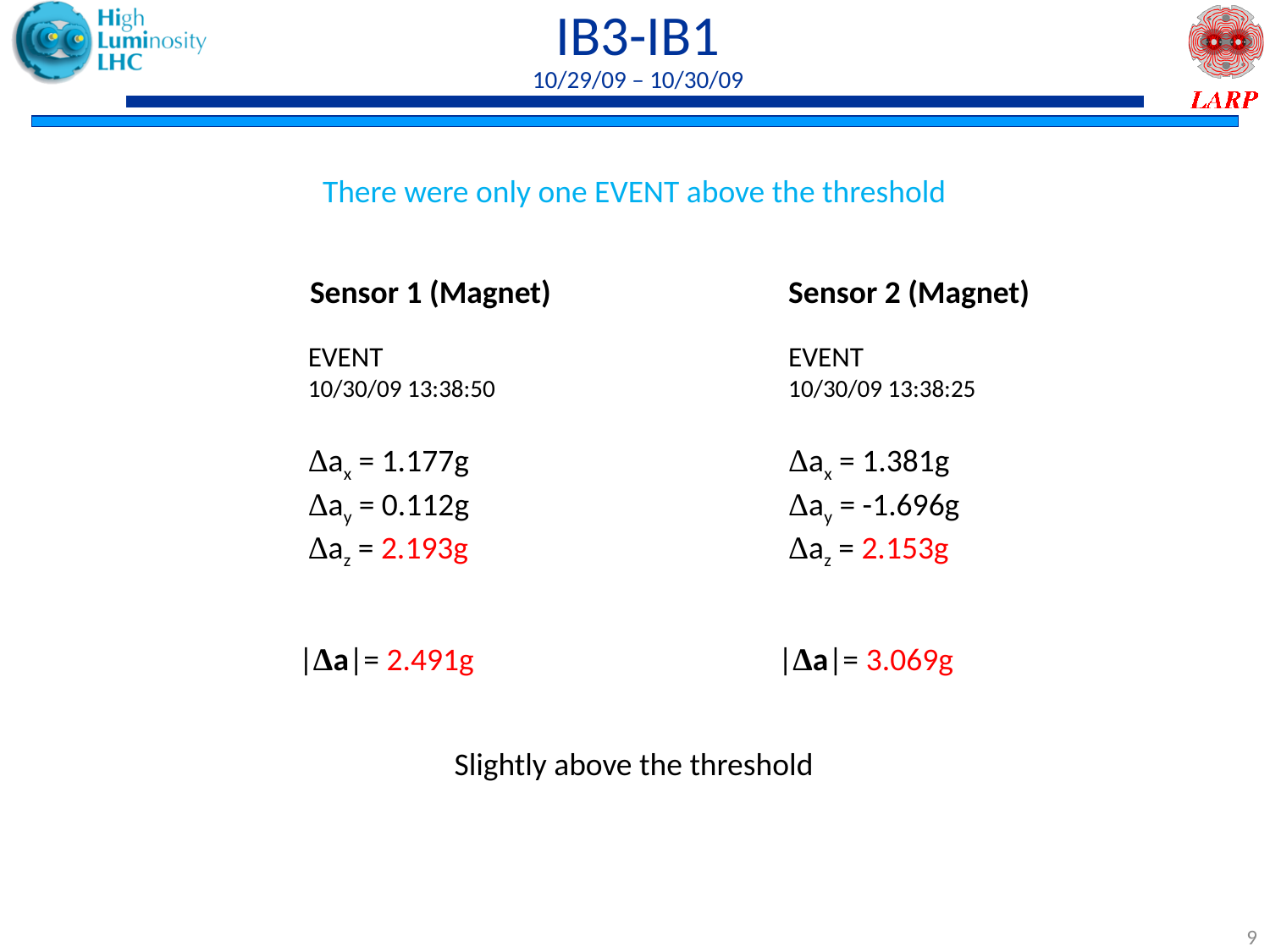

# IB3-IB1 10/29/09 – 10/30/09
There were only one EVENT above the threshold
Sensor 1 (Magnet)
Sensor 2 (Magnet)
EVENT
10/30/09 13:38:50

Δax = 1.177g
Δay = 0.112g
Δaz = 2.193g

EVENT
10/30/09 13:38:25

Δax = 1.381g
Δay = -1.696g
Δaz = 2.153g

|Δa|= 2.491g
|Δa|= 3.069g
Slightly above the threshold
9